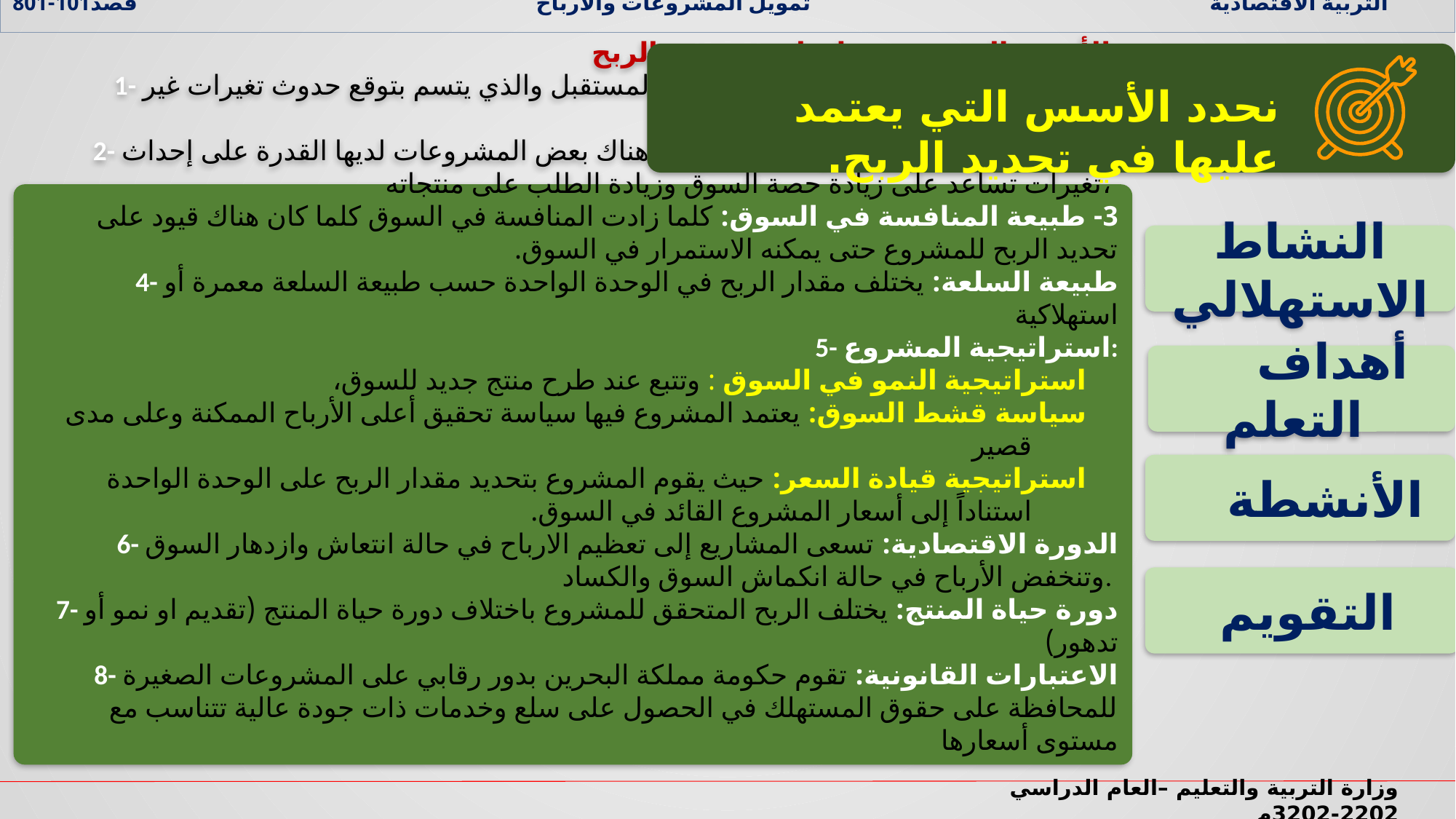

التربية الاقتصادية                                                                         تمويل المشروعات والارباح                                                                         قصد101-801

نحدد الأسس التي يعتمد عليها في تحديد الربح.
الأسس التي يعتمد عليها في تحديد الربح:
 1- حالة عدم التأكد: يتم تحقيق الأرباح في المستقبل والذي يتسم بتوقع حدوث تغيرات غير محسوبة أو غير متوقعة
2- حالة التأكد (حدوث تغيرات مقصودة):هناك بعض المشروعات لديها القدرة على إحداث تغيرات تساعد على زيادة حصة السوق وزيادة الطلب على منتجاته،
3- طبيعة المنافسة في السوق: كلما زادت المنافسة في السوق كلما كان هناك قيود على تحديد الربح للمشروع حتى يمكنه الاستمرار في السوق.
4- طبيعة السلعة: يختلف مقدار الربح في الوحدة الواحدة حسب طبيعة السلعة معمرة أو استهلاكية
5- استراتيجية المشروع:
استراتيجية النمو في السوق : وتتبع عند طرح منتج جديد للسوق،
سياسة قشط السوق: يعتمد المشروع فيها سياسة تحقيق أعلى الأرباح الممكنة وعلى مدى قصير
استراتيجية قيادة السعر: حيث يقوم المشروع بتحديد مقدار الربح على الوحدة الواحدة استناداً إلى أسعار المشروع القائد في السوق.
6- الدورة الاقتصادية: تسعى المشاريع إلى تعظيم الارباح في حالة انتعاش وازدهار السوق وتنخفض الأرباح في حالة انكماش السوق والكساد.
7- دورة حياة المنتج: يختلف الربح المتحقق للمشروع باختلاف دورة حياة المنتج (تقديم او نمو أو تدهور)
8- الاعتبارات القانونية: تقوم حكومة مملكة البحرين بدور رقابي على المشروعات الصغيرة للمحافظة على حقوق المستهلك في الحصول على سلع وخدمات ذات جودة عالية تتناسب مع مستوى أسعارها
النشاط الاستهلالي
     أهداف التعلم
    الأنشطة
 التقويم
وزارة التربية والتعليم –العام الدراسي   2022-2023م